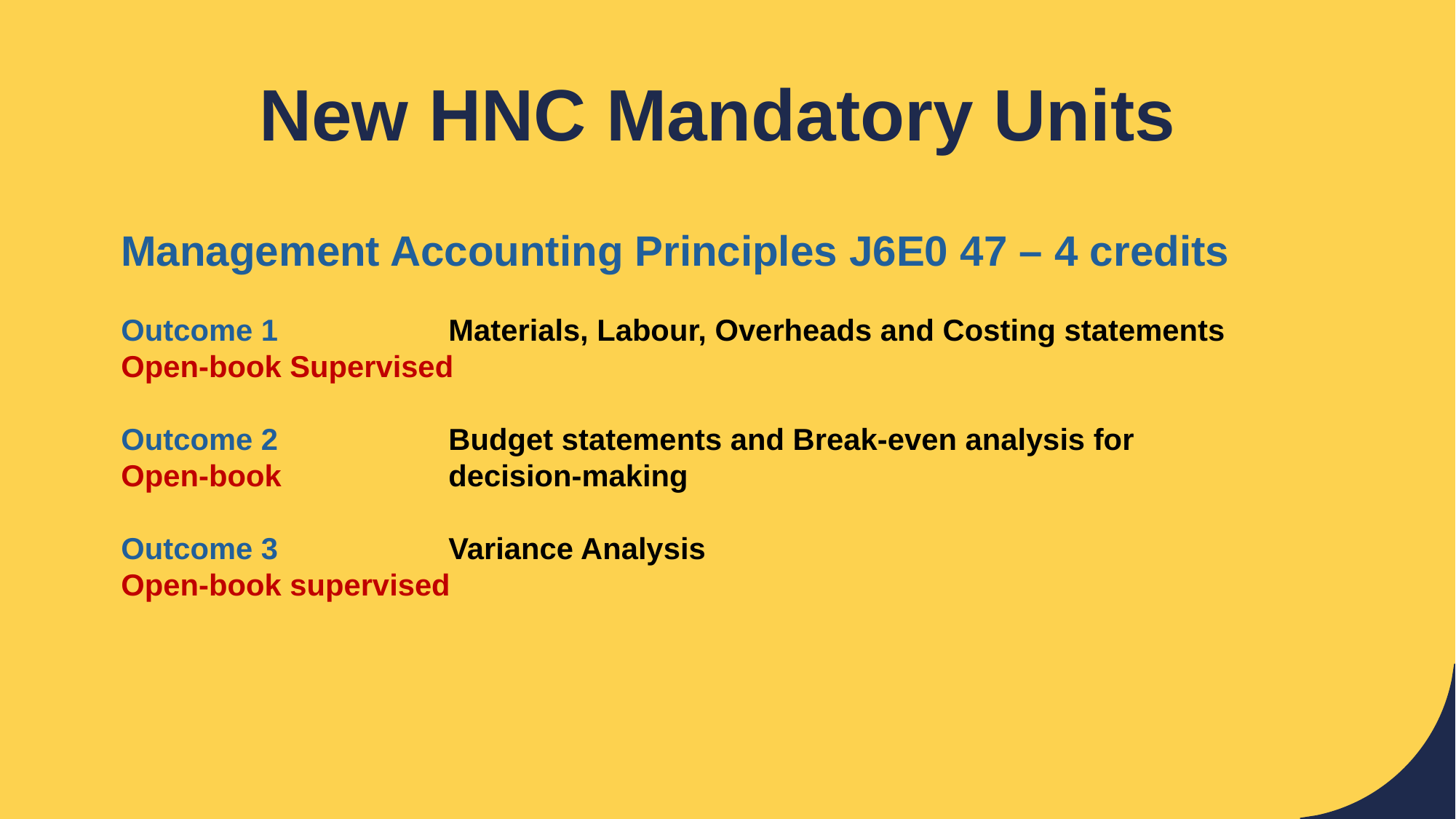

# New HNC Mandatory Units
Management Accounting Principles J6E0 47 – 4 credits
Outcome 1		Materials, Labour, Overheads and Costing statements
Open-book Supervised

Outcome 2		Budget statements and Break-even analysis for
Open-book		decision-making

Outcome 3		Variance Analysis
Open-book supervised